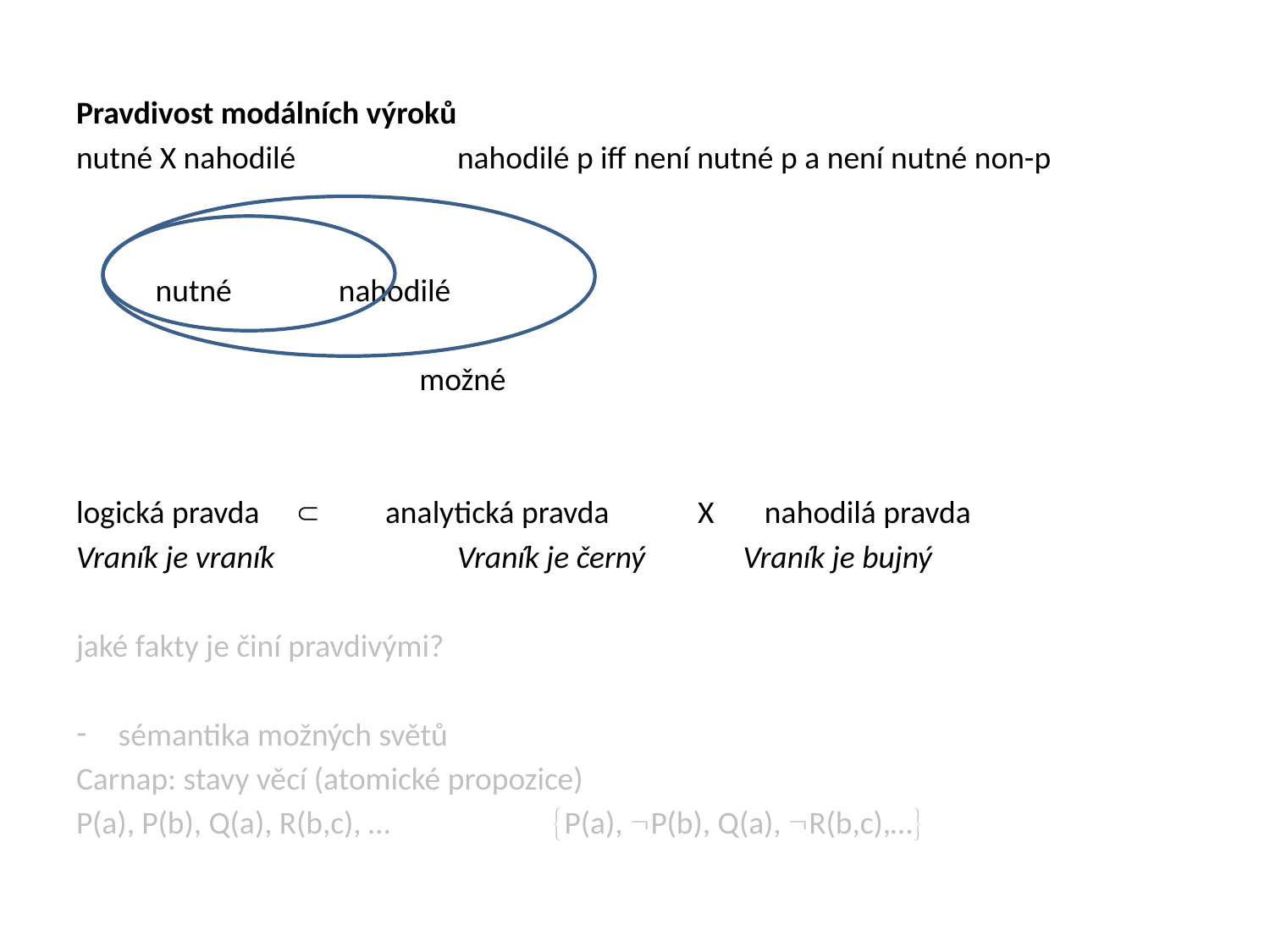

#
Pravdivost modálních výroků
nutné X nahodilé		nahodilé p iff není nutné p a není nutné non-p

           nutné	          nahodilé

			        možné

logická pravda	    ⊂         analytická pravda	       X       nahodilá pravda
Vraník je vraník		Vraník je černý		Vraník je bujný

jaké fakty je činí pravdivými?

sémantika možných světů
Carnap: stavy věcí (atomické propozice)
P(a), P(b), Q(a), R(b,c), …		{P(a), ¬P(b), Q(a), ¬R(b,c),…}